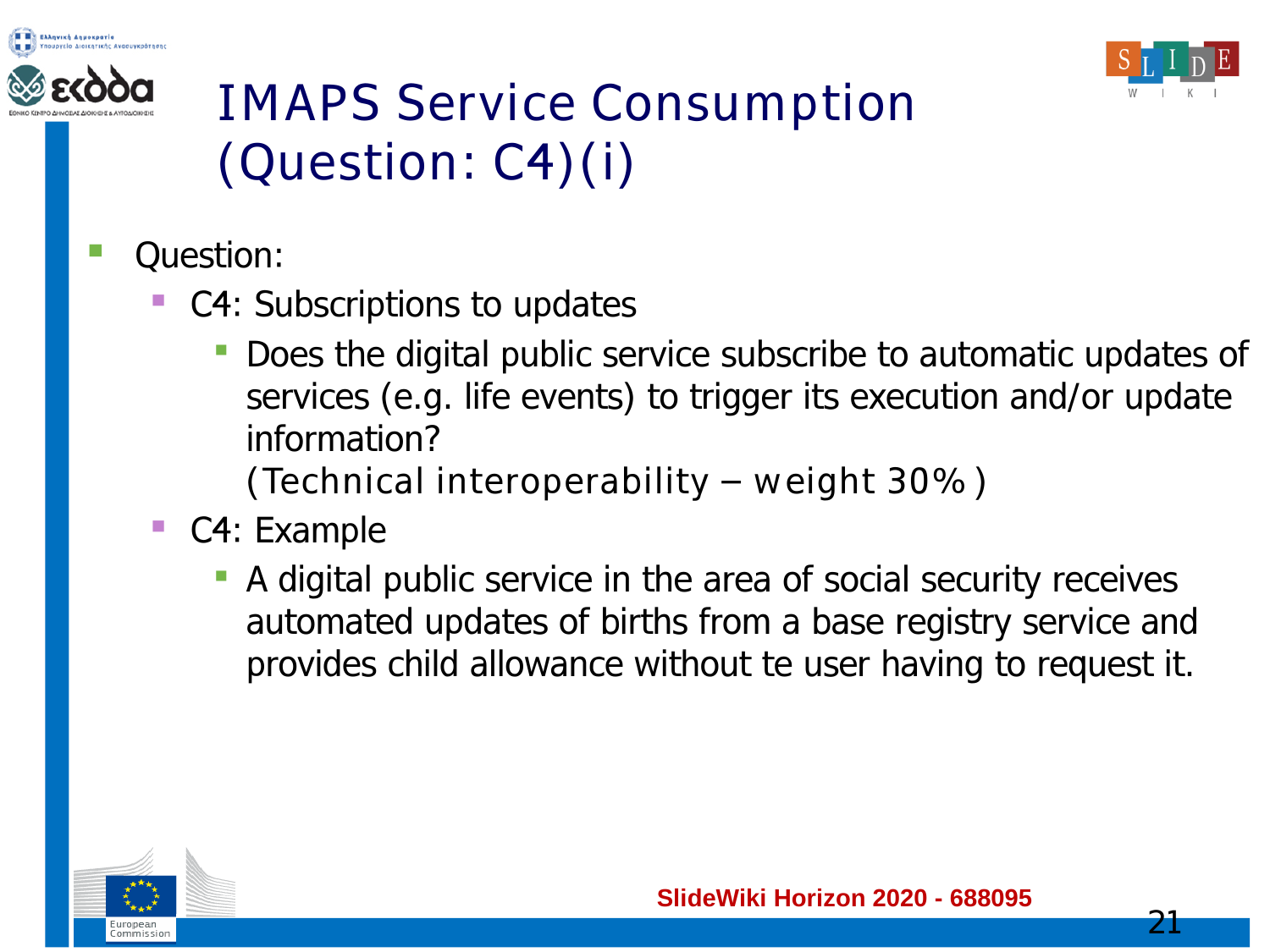

# IMAPS Service Consumption (Question: C4)(i)
Question:
C4: Subscriptions to updates
Does the digital public service subscribe to automatic updates of services (e.g. life events) to trigger its execution and/or update information?
(Technical interoperability – weight 30%)
C4: Example
A digital public service in the area of social security receives automated updates of births from a base registry service and provides child allowance without te user having to request it.
21